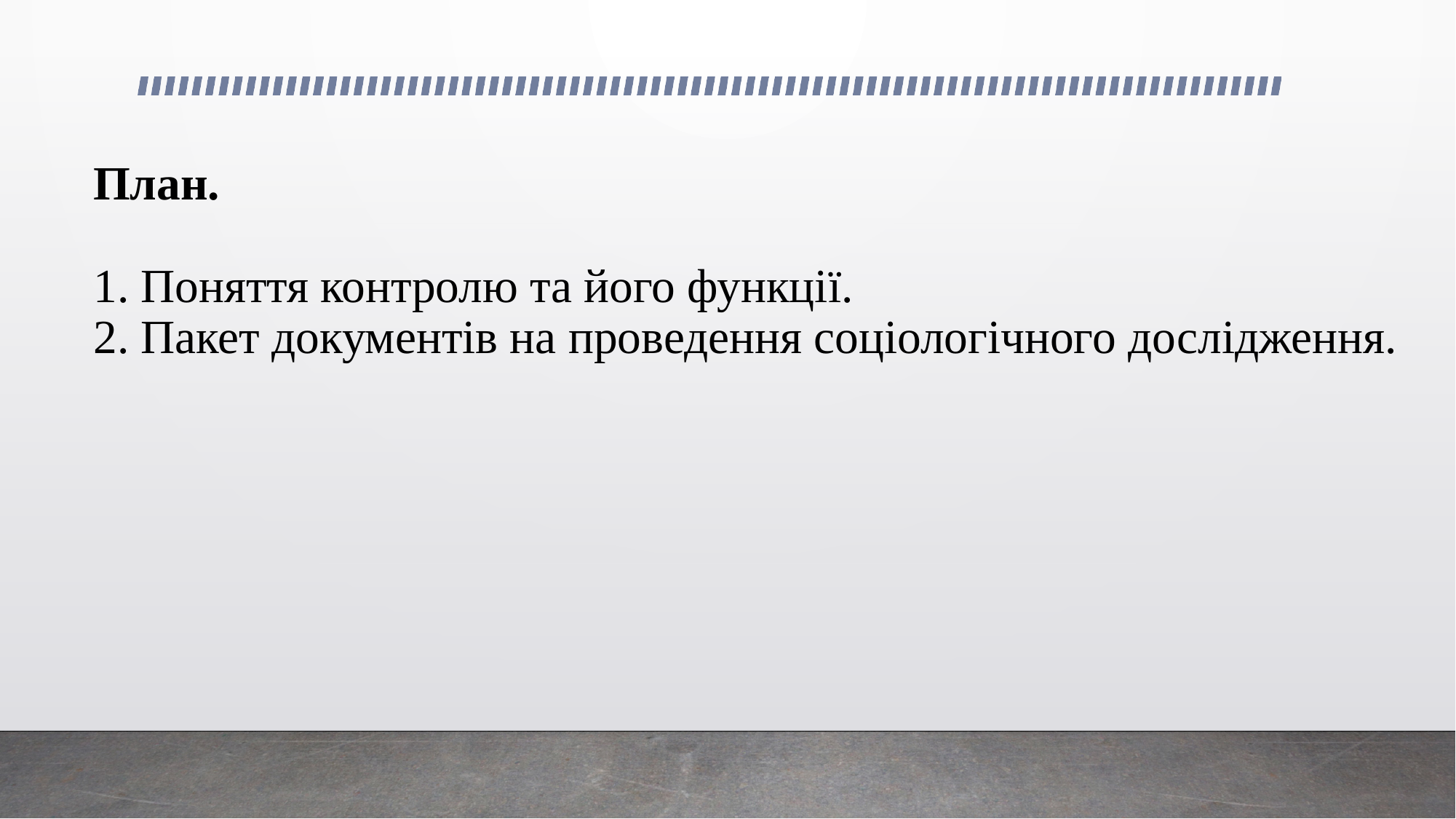

# План. 1. Поняття контролю та його функції. 2. Пакет документів на проведення соціологічного дослідження.